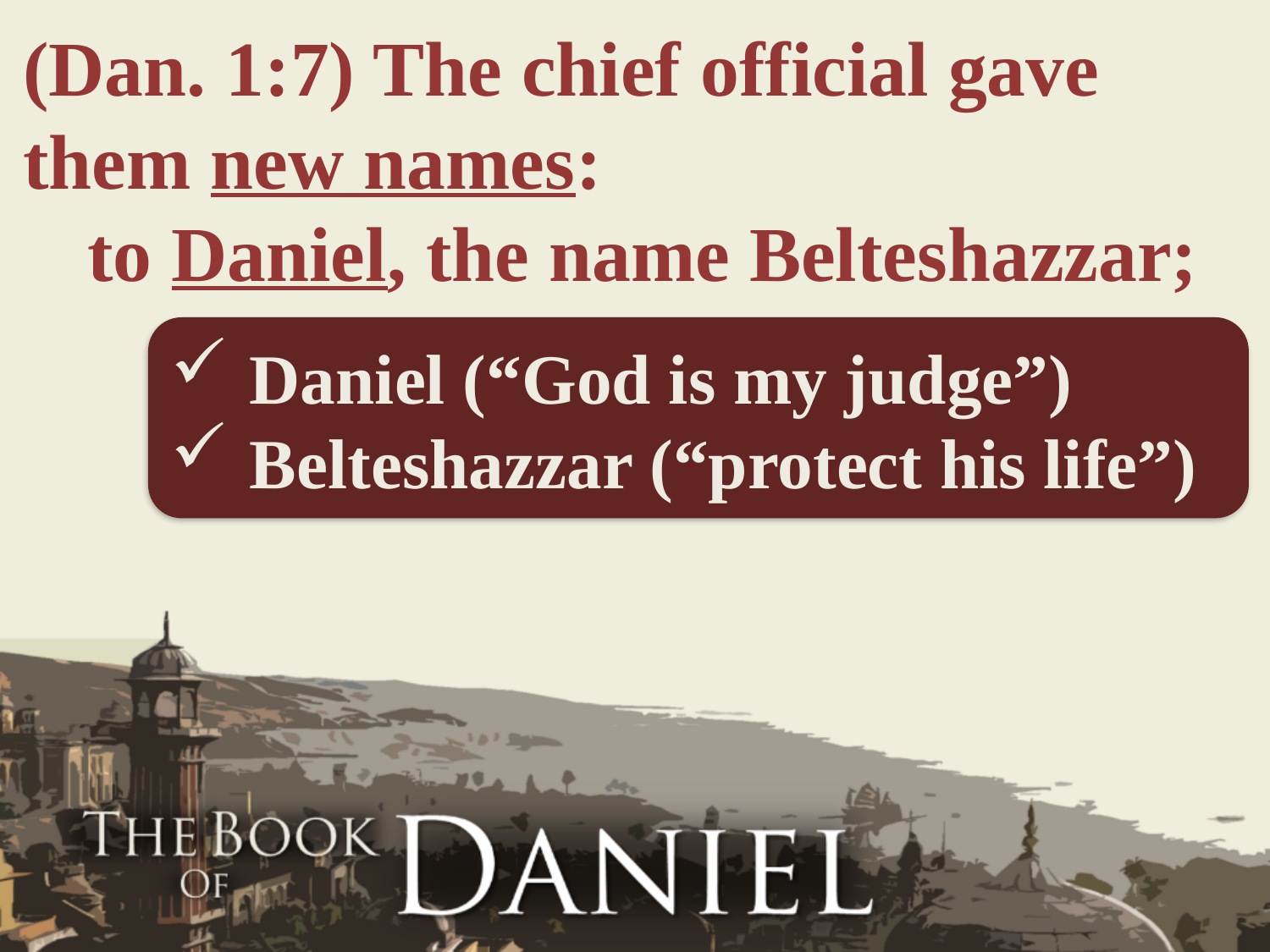

(Dan. 1:7) The chief official gave them new names:
to Daniel, the name Belteshazzar;
Daniel (“God is my judge”)
Belteshazzar (“protect his life”)